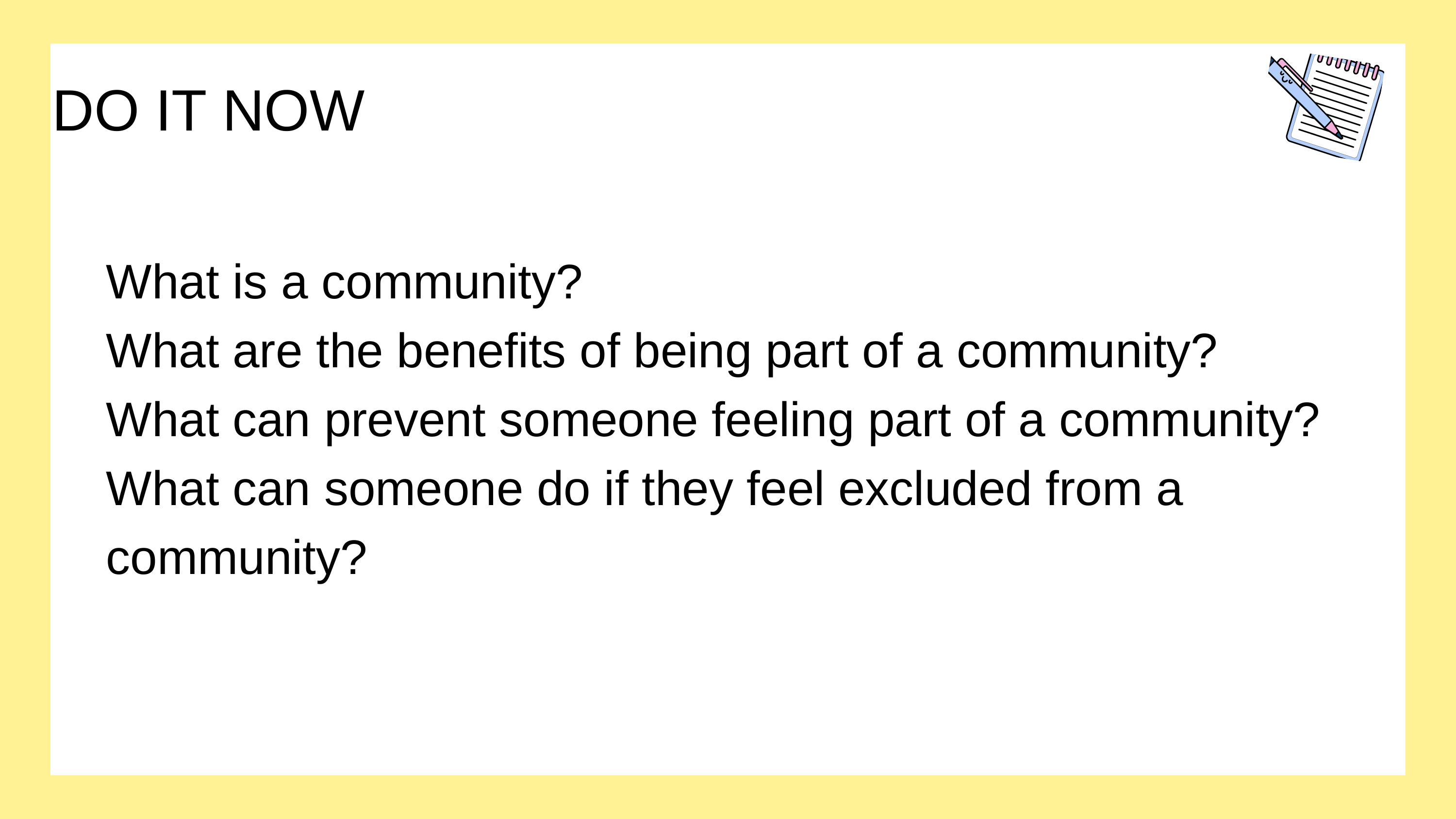

DO IT NOW
What is a community?
What are the benefits of being part of a community?
What can prevent someone feeling part of a community?
What can someone do if they feel excluded from a community?